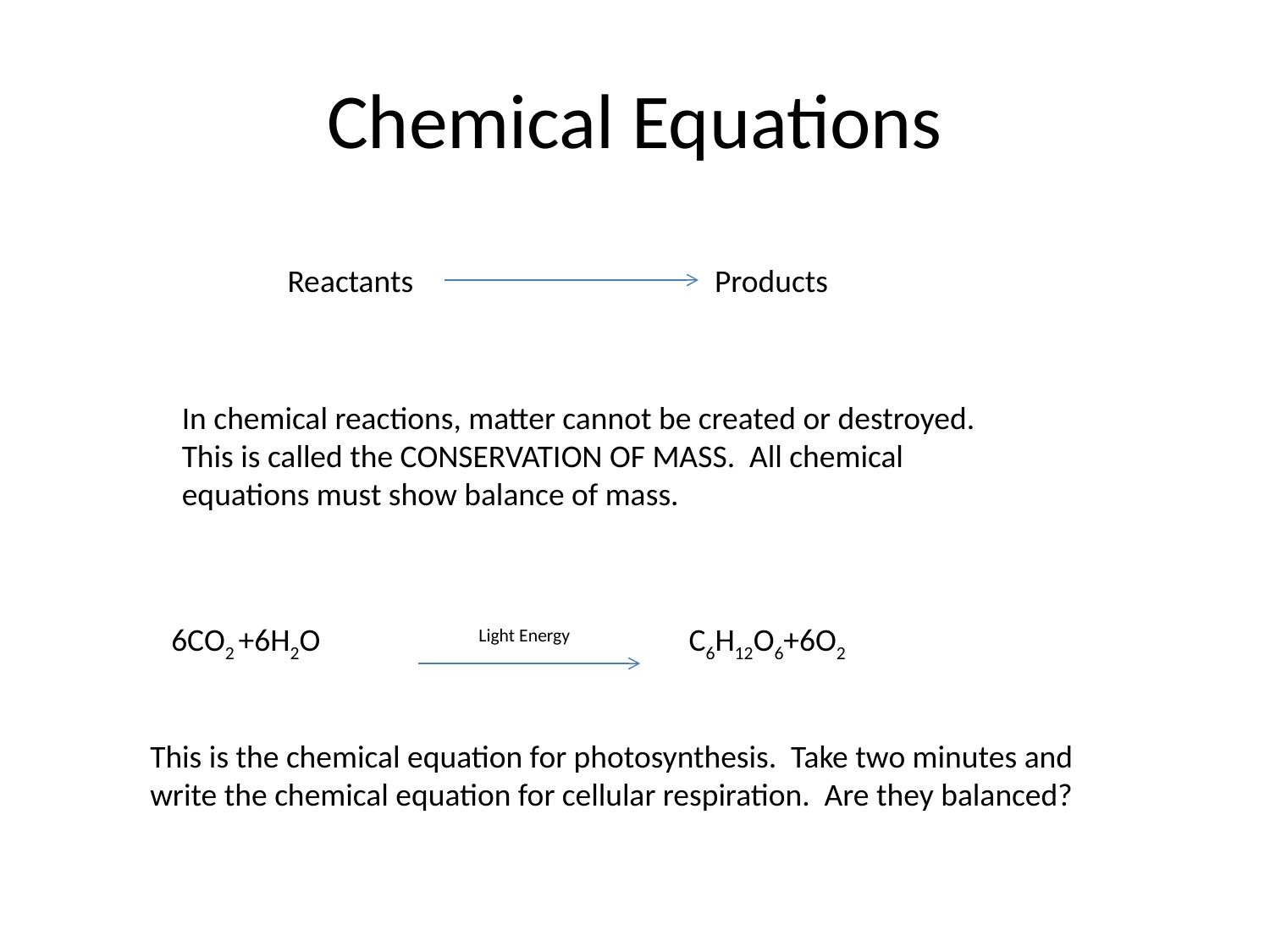

# Chemical Equations
Reactants                                          Products
In chemical reactions, matter cannot be created or destroyed.  This is called the CONSERVATION OF MASS.  All chemical equations must show balance of mass.
6CO2 +6H2O                      Light Energy                            C6H12O6+6O2
This is the chemical equation for photosynthesis.  Take two minutes and write the chemical equation for cellular respiration.  Are they balanced?